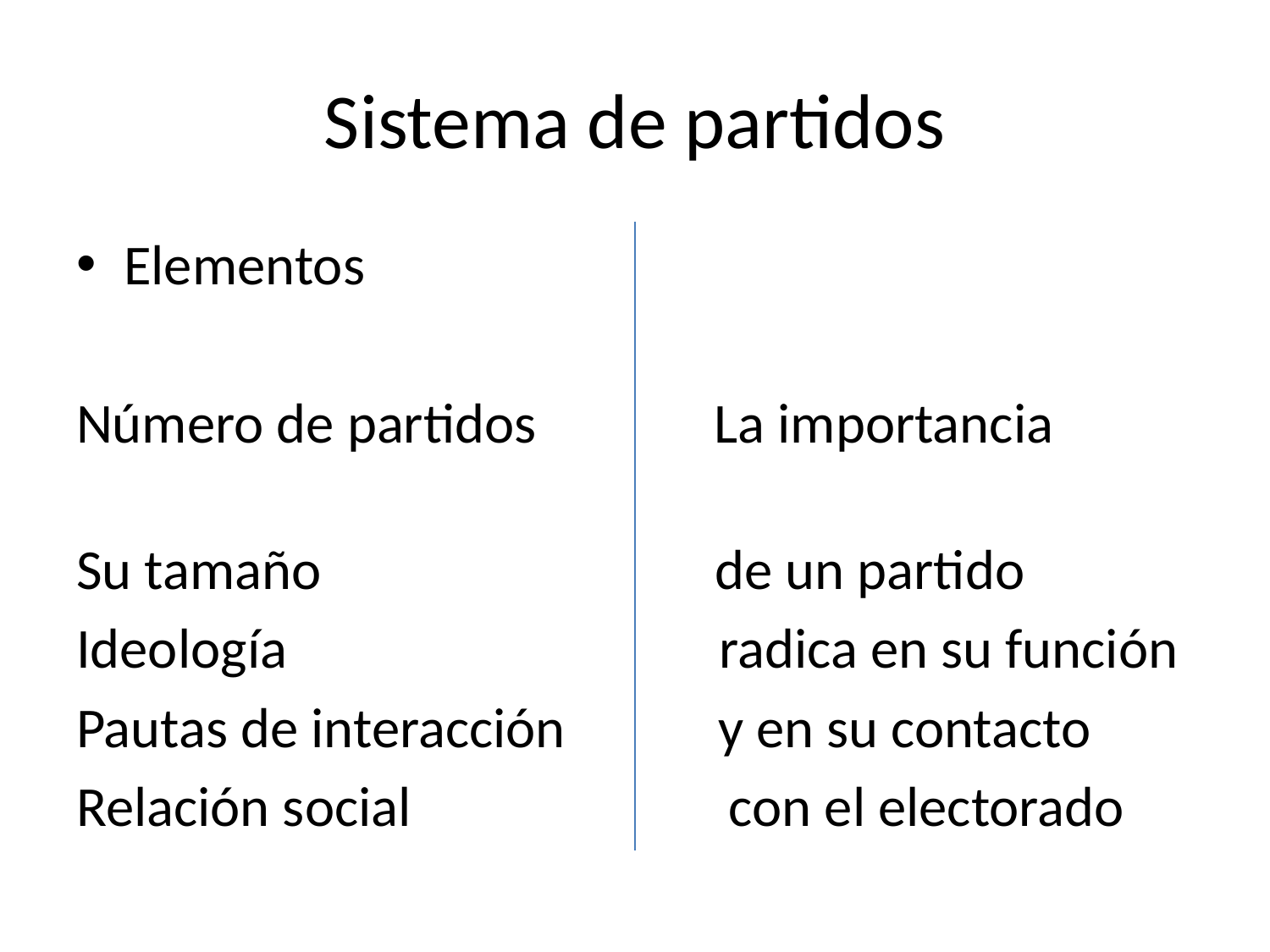

# Sistema de partidos
Elementos

Número de partidos              La importancia
Su tamaño                               de un partido
Ideología                                  radica en su función
Pautas de interacción            y en su contacto
Relación social                         con el electorado